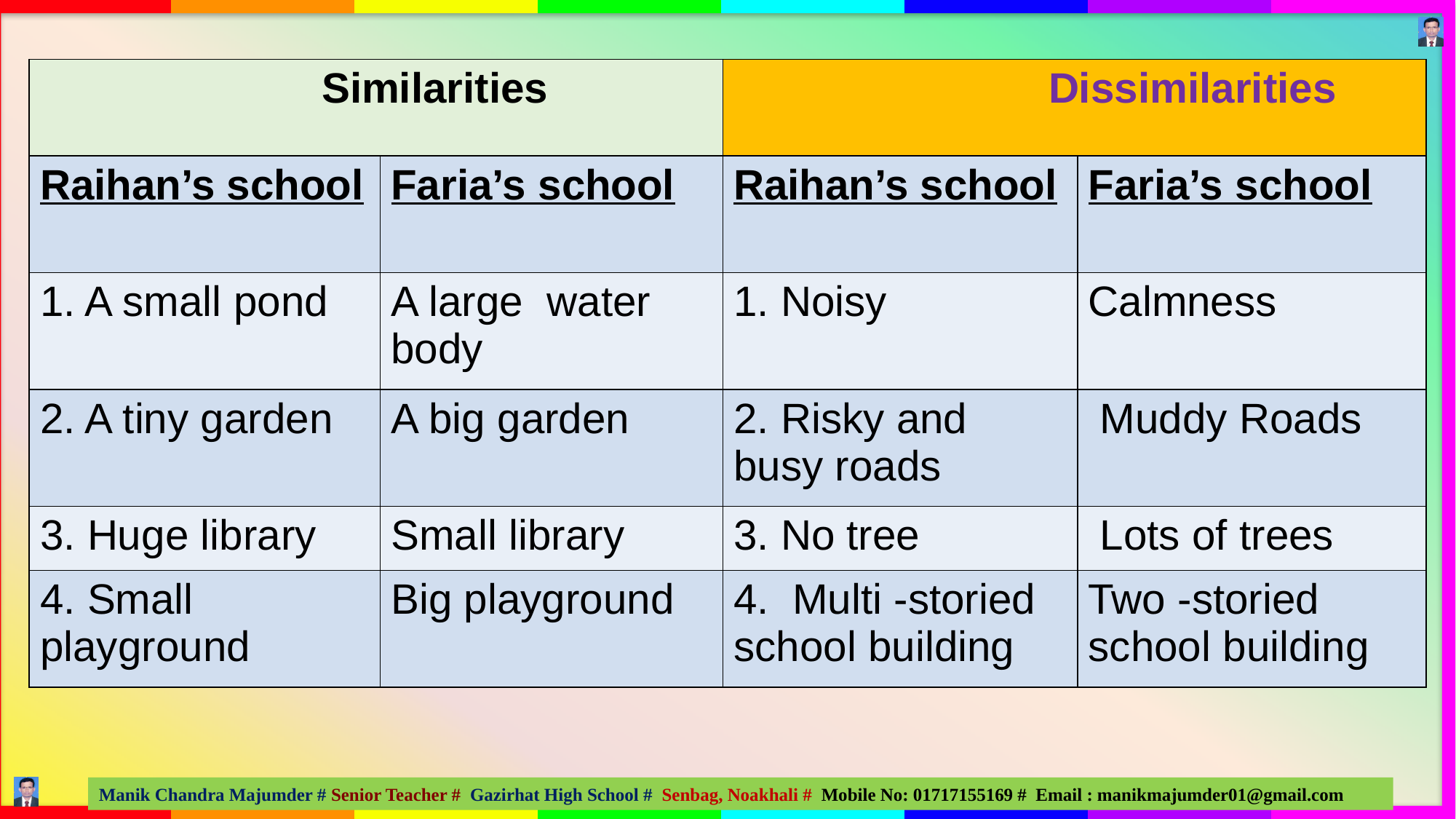

| Similarities |  | Dissimilarities |  |
| --- | --- | --- | --- |
| Raihan’s school | Faria’s school | Raihan’s school | Faria’s school |
| 1. A small pond | A large water body | 1. Noisy | Calmness |
| 2. A tiny garden | A big garden | 2. Risky and busy roads | Muddy Roads |
| 3. Huge library | Small library | 3. No tree | Lots of trees |
| 4. Small playground | Big playground | 4. Multi -storied school building | Two -storied school building |